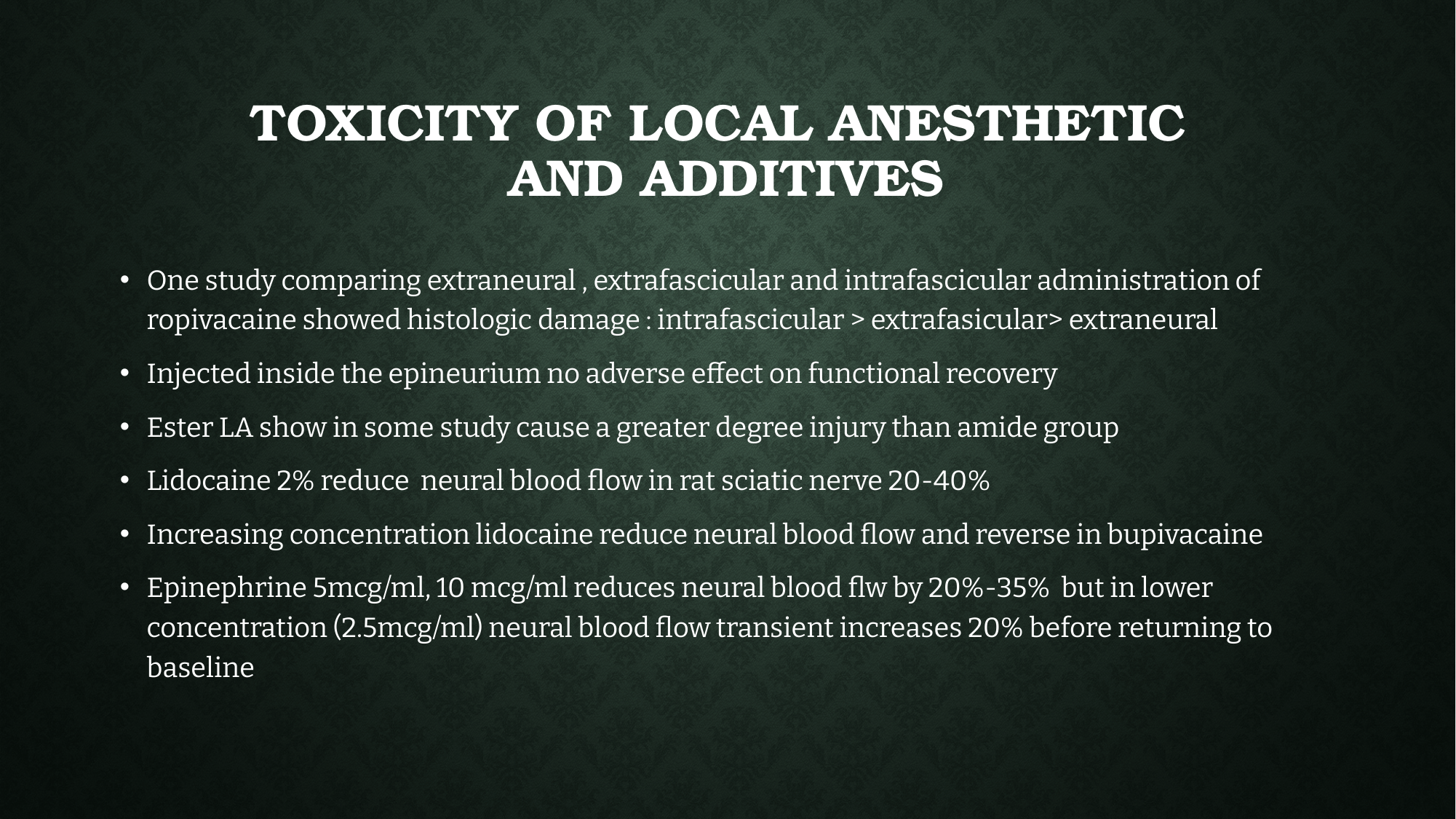

# Toxicity of local anesthetic and additives
One study comparing extraneural , extrafascicular and intrafascicular administration of ropivacaine showed histologic damage : intrafascicular > extrafasicular> extraneural
Injected inside the epineurium no adverse effect on functional recovery
Ester LA show in some study cause a greater degree injury than amide group
Lidocaine 2% reduce  neural blood flow in rat sciatic nerve 20-40%
Increasing concentration lidocaine reduce neural blood flow and reverse in bupivacaine
Epinephrine 5mcg/ml, 10 mcg/ml reduces neural blood flw by 20%-35%  but in lower concentration (2.5mcg/ml) neural blood flow transient increases 20% before returning to baseline